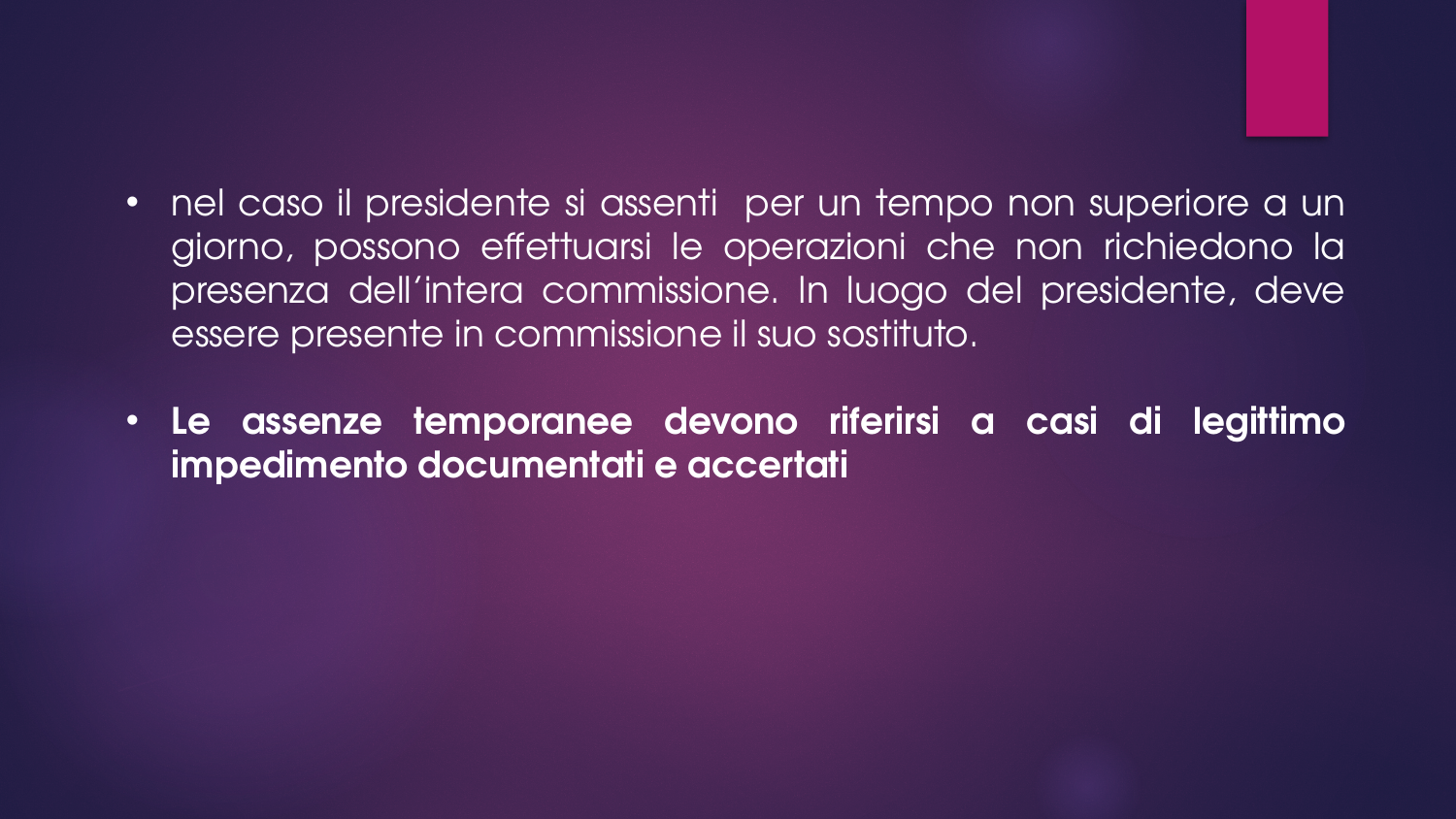

nel caso il presidente si assenti  per un tempo non superiore a un giorno, possono effettuarsi le operazioni che non richiedono la presenza dell’intera commissione. In luogo del presidente, deve essere presente in commissione il suo sostituto.

Le assenze temporanee devono riferirsi a casi di legittimo impedimento documentati e accertati